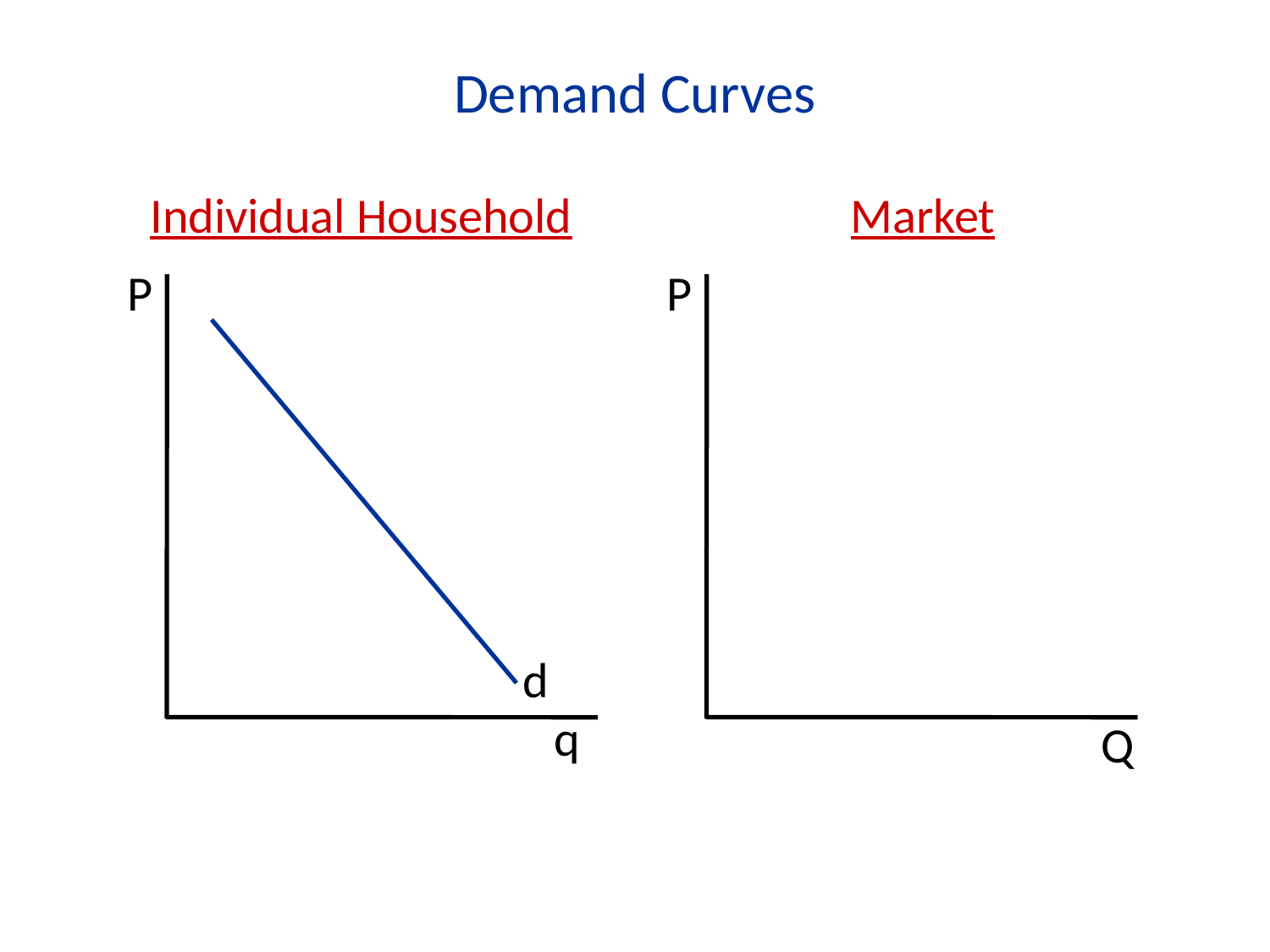

Demand Curves
Individual Household
Market
P
q
P
Q
d